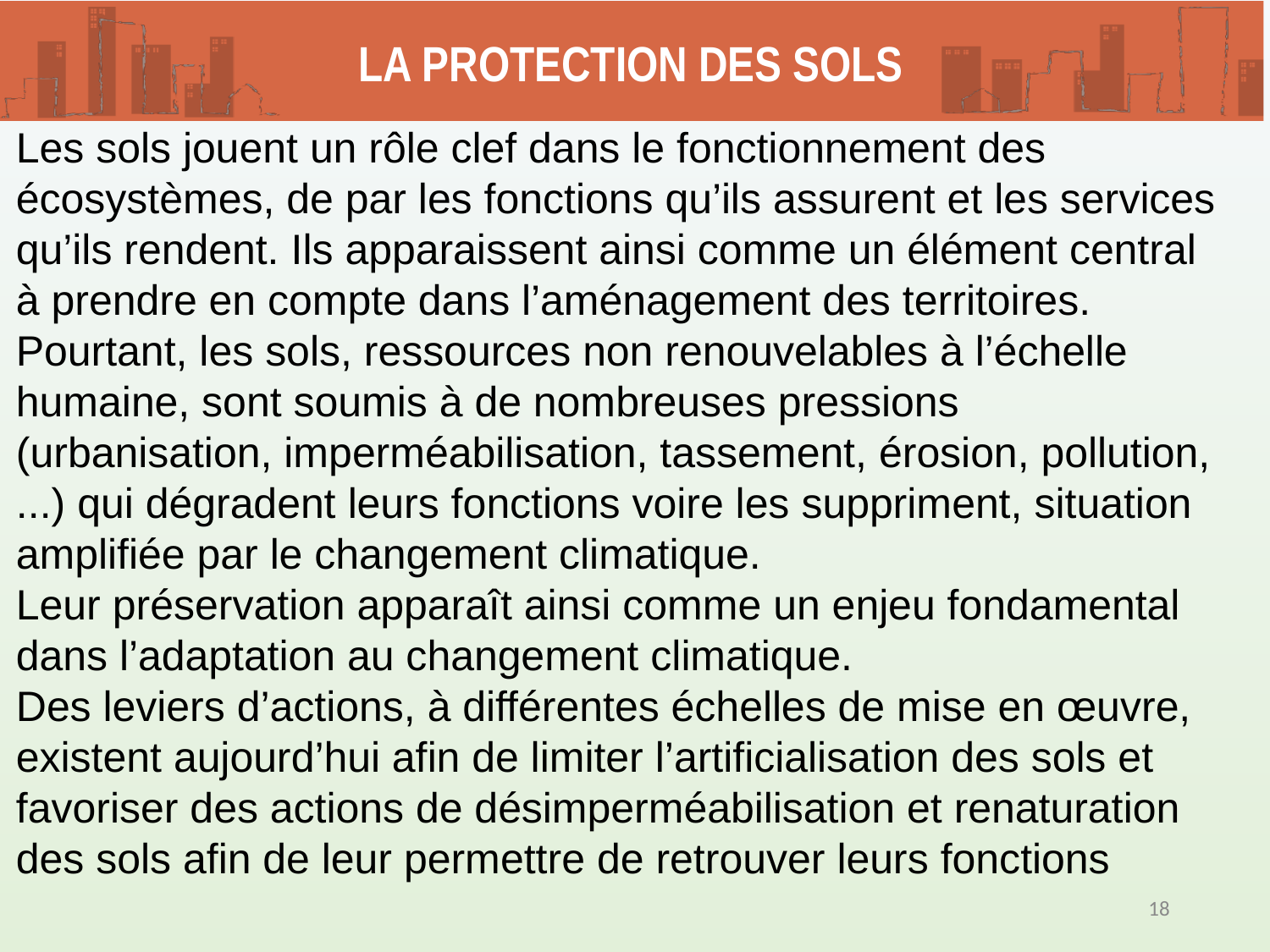

LA PROTECTION DES SOLS
Les sols jouent un rôle clef dans le fonctionnement des écosystèmes, de par les fonctions qu’ils assurent et les services qu’ils rendent. Ils apparaissent ainsi comme un élément central à prendre en compte dans l’aménagement des territoires.
Pourtant, les sols, ressources non renouvelables à l’échelle humaine, sont soumis à de nombreuses pressions (urbanisation, imperméabilisation, tassement, érosion, pollution, ...) qui dégradent leurs fonctions voire les suppriment, situation amplifiée par le changement climatique.
Leur préservation apparaît ainsi comme un enjeu fondamental dans l’adaptation au changement climatique.
Des leviers d’actions, à différentes échelles de mise en œuvre, existent aujourd’hui afin de limiter l’artificialisation des sols et favoriser des actions de désimperméabilisation et renaturation des sols afin de leur permettre de retrouver leurs fonctions
18